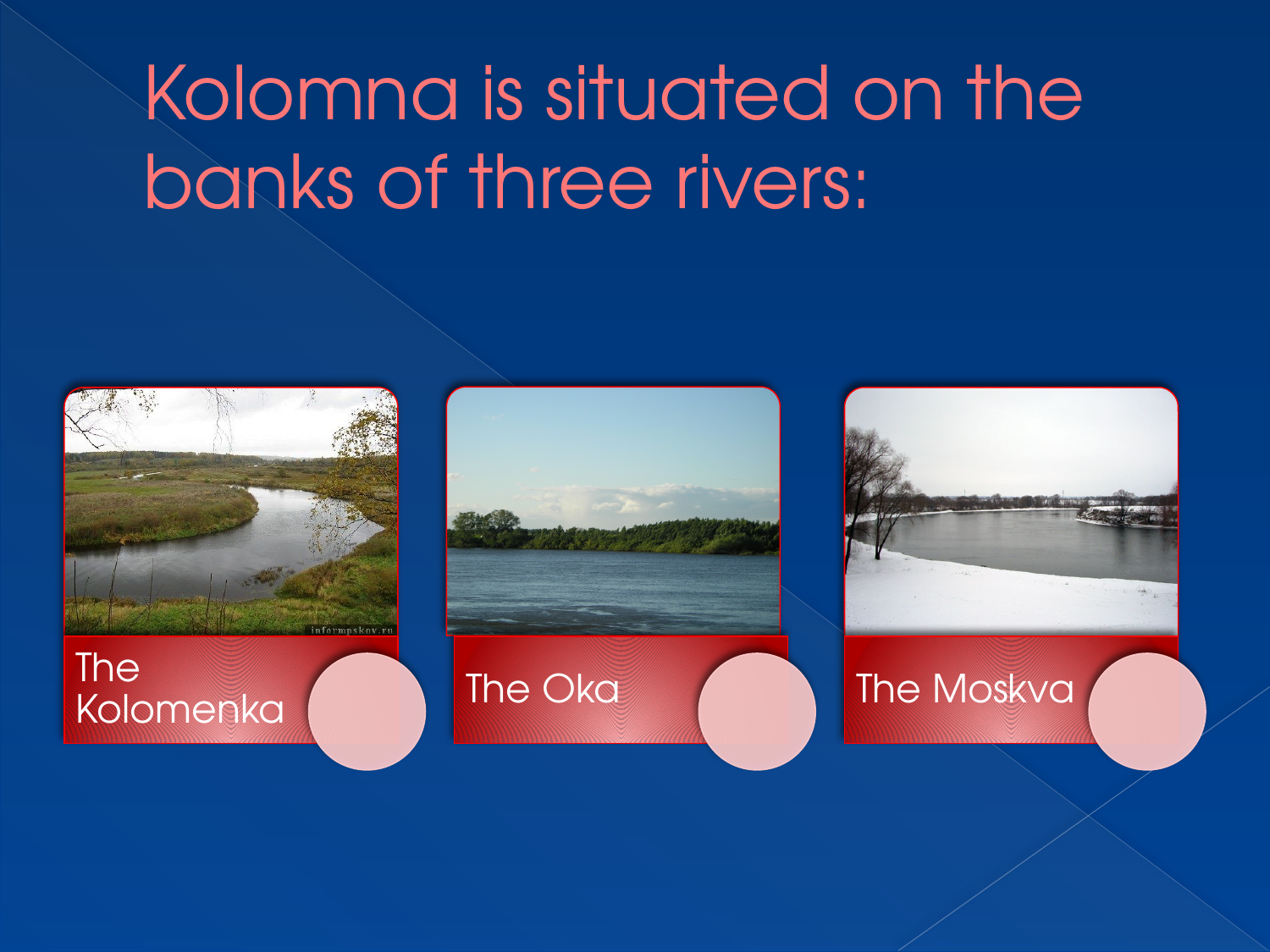

# Kolomna is situated on the banks of three rivers:
The Kolomenka
The Oka
The Moskva